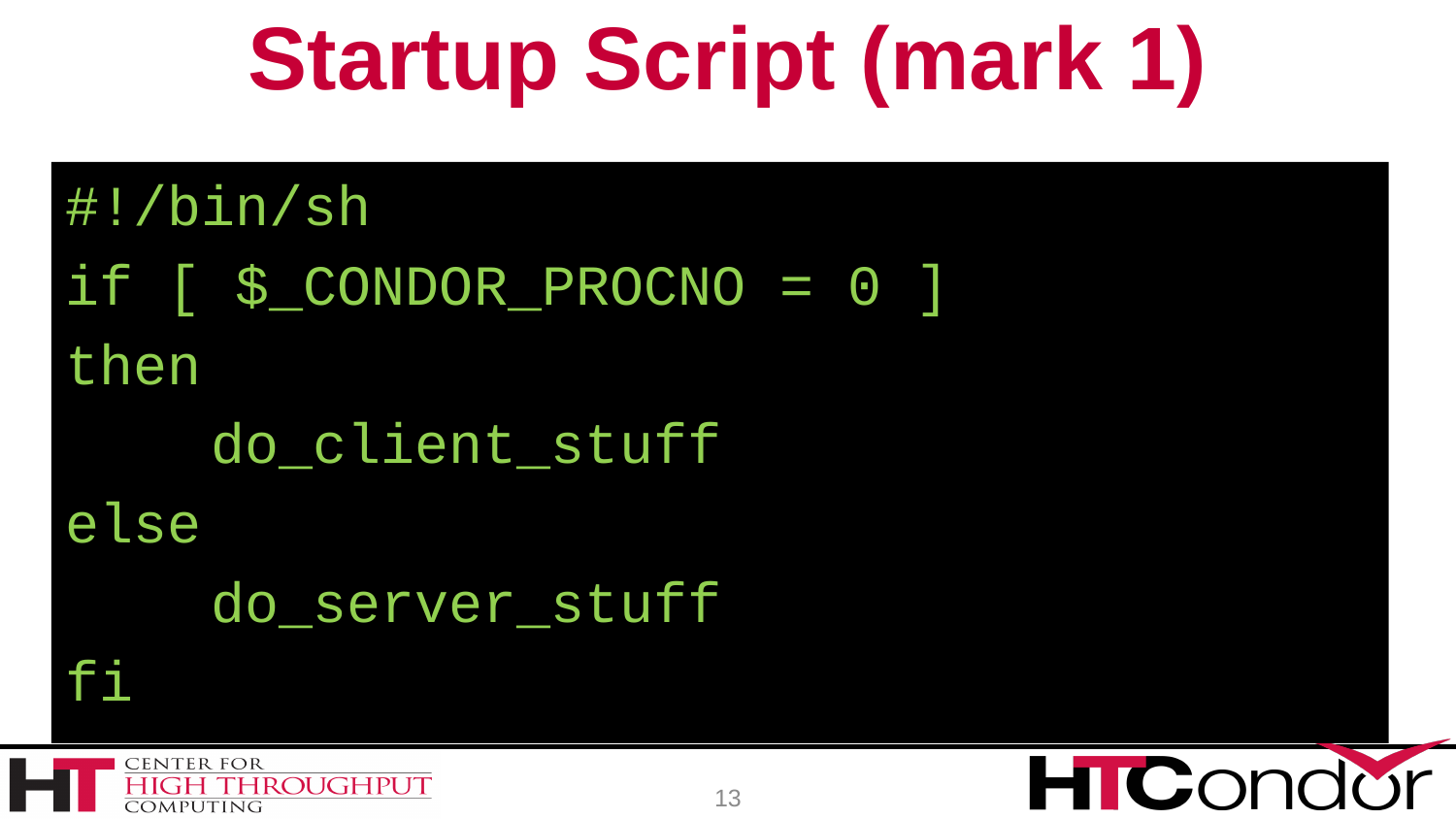

# Startup Script (mark 1)
#!/bin/sh
if [ $_CONDOR_PROCNO = 0 ]
then
	do_client_stuff
else
	do_server_stuff
fi
13